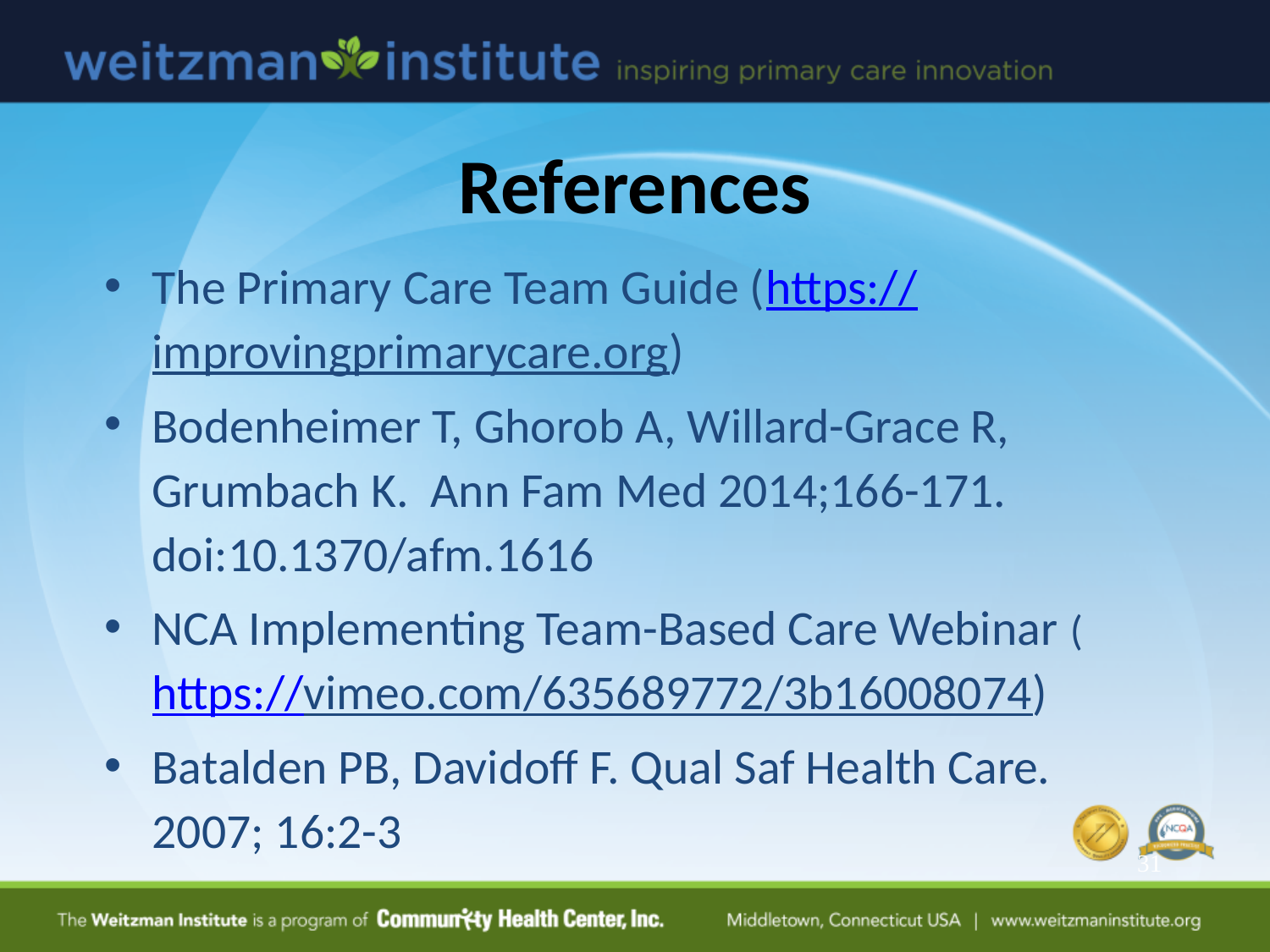

# References
The Primary Care Team Guide (https://improvingprimarycare.org)
Bodenheimer T, Ghorob A, Willard-Grace R, Grumbach K.  Ann Fam Med 2014;166-171. doi:10.1370/afm.1616
NCA Implementing Team-Based Care Webinar (https://vimeo.com/635689772/3b16008074)
Batalden PB, Davidoff F. Qual Saf Health Care. 2007; 16:2-3
31